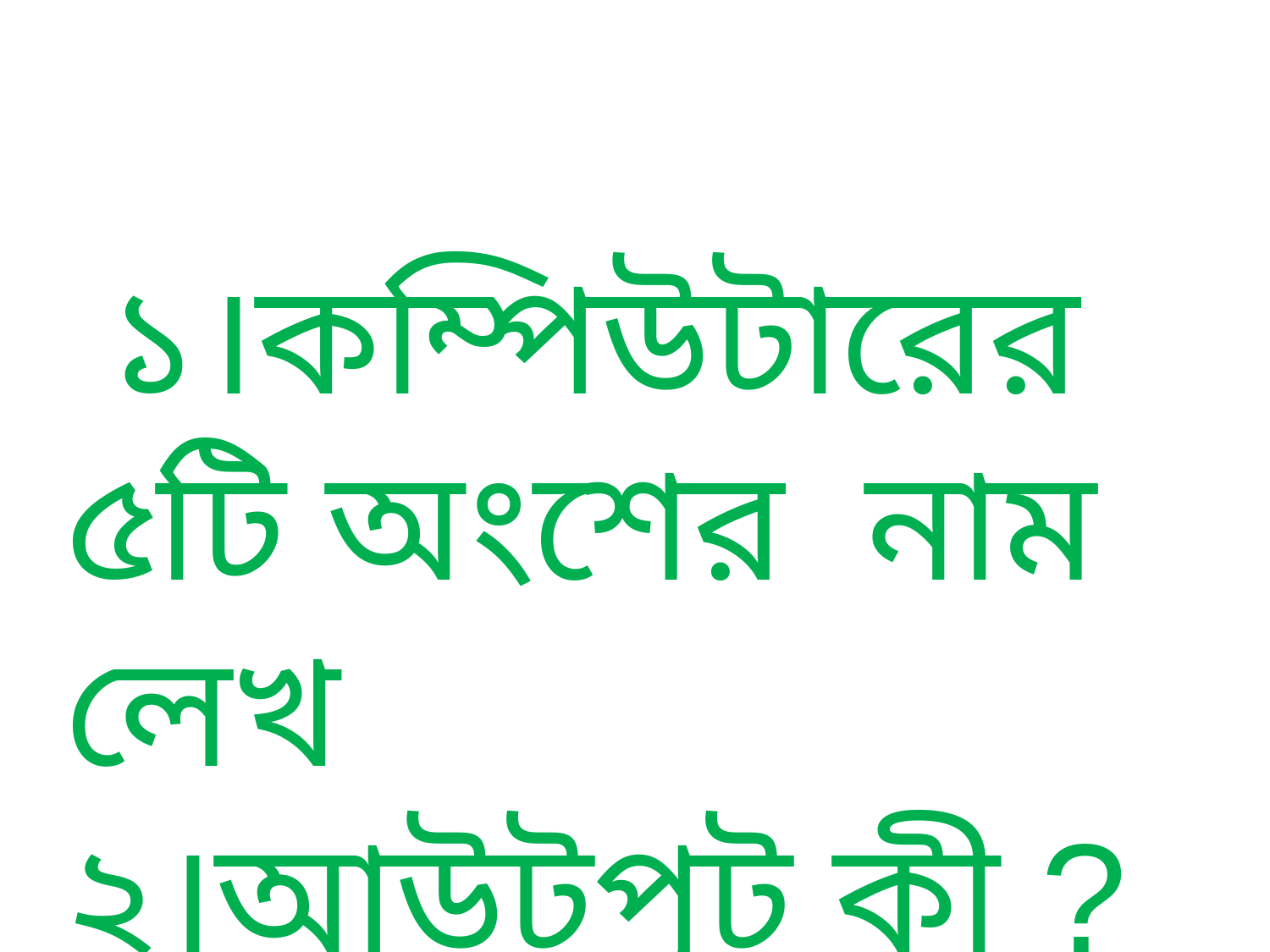

১।কম্পিউটারের ৫টি অংশের  নাম  লেখ
২।আউটপুট কী ?